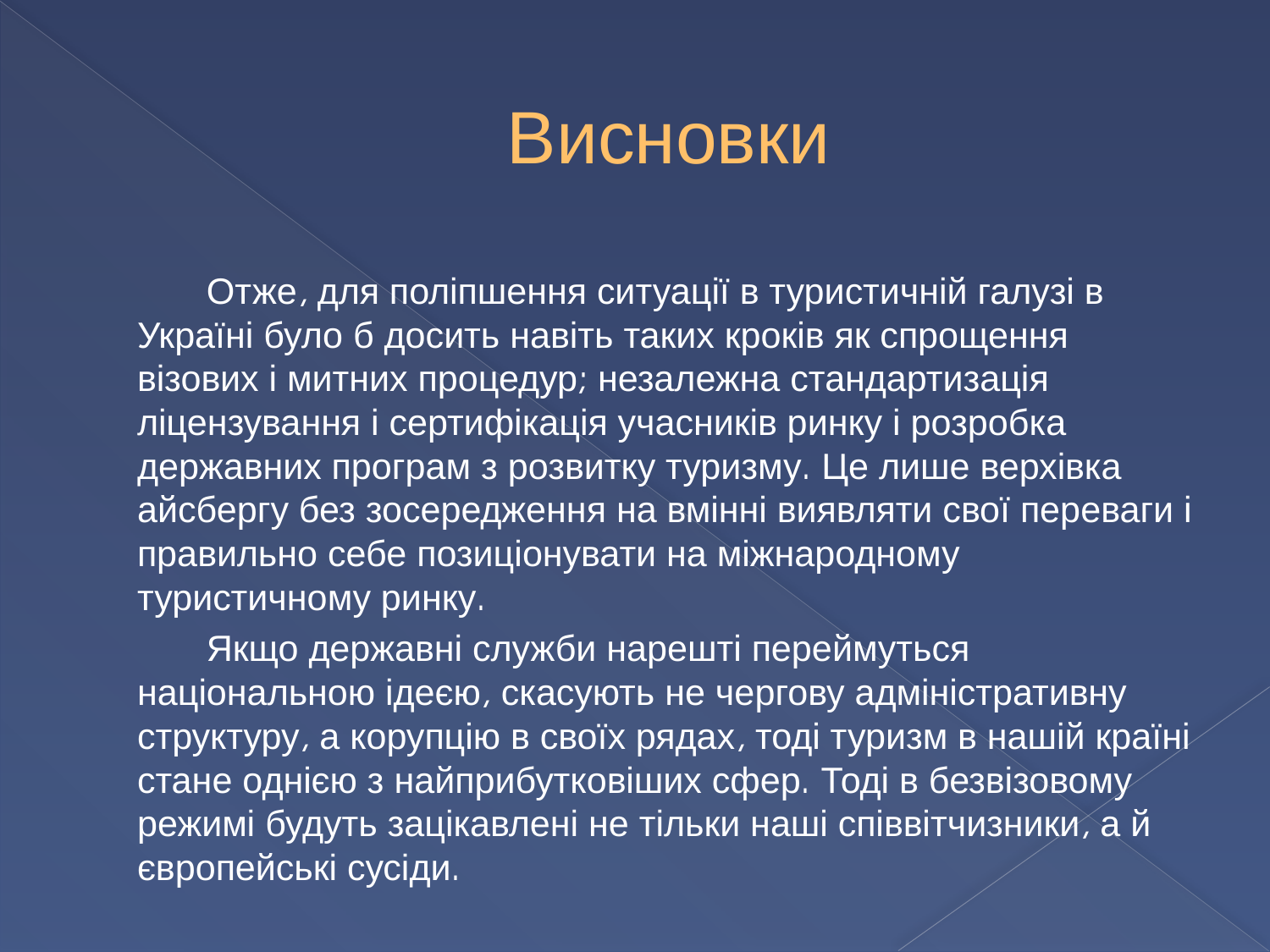

# Висновки
Отже, для поліпшення ситуації в туристичній галузі в Україні було б досить навіть таких кроків як спрощення візових і митних процедур; незалежна стандартизація ліцензування і сертифікація учасників ринку і розробка державних програм з розвитку туризму. Це лише верхівка айсбергу без зосередження на вмінні виявляти свої переваги і правильно себе позиціонувати на міжнародному туристичному ринку.
Якщо державні служби нарешті переймуться національною ідеєю, скасують не чергову адміністративну структуру, а корупцію в своїх рядах, тоді туризм в нашій країні стане однією з найприбутковіших сфер. Тоді в безвізовому режимі будуть зацікавлені не тільки наші співвітчизники, а й європейські сусіди.